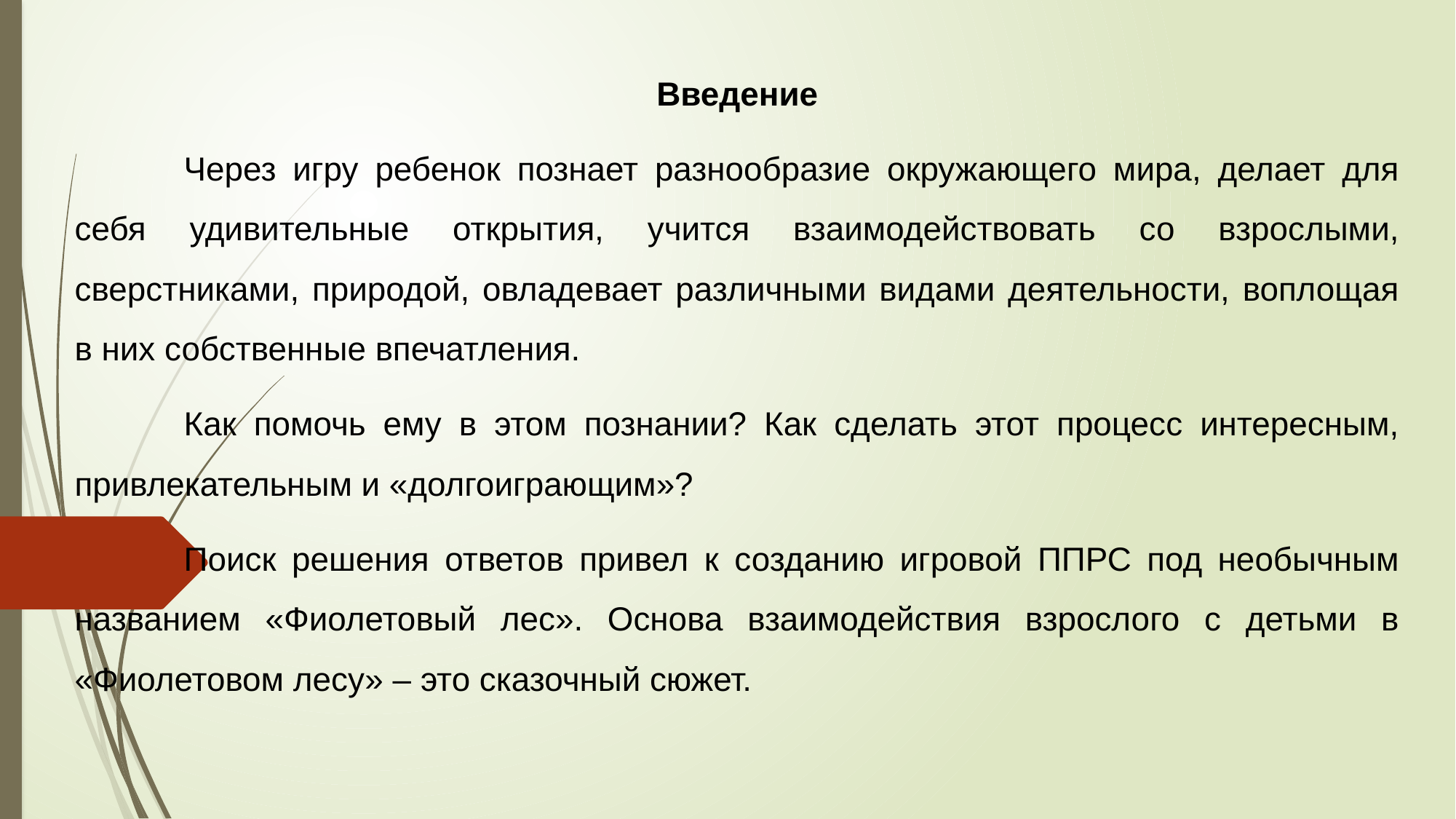

Введение
	Через игру ребенок познает разнообразие окружающего мира, делает для себя удивительные открытия, учится взаимодействовать со взрослыми, сверстниками, природой, овладевает различными видами деятельности, воплощая в них собственные впечатления.
	Как помочь ему в этом познании? Как сделать этот процесс интересным, привлекательным и «долгоиграющим»?
	Поиск решения ответов привел к созданию игровой ППРС под необычным названием «Фиолетовый лес». Основа взаимодействия взрослого с детьми в «Фиолетовом лесу» – это сказочный сюжет.